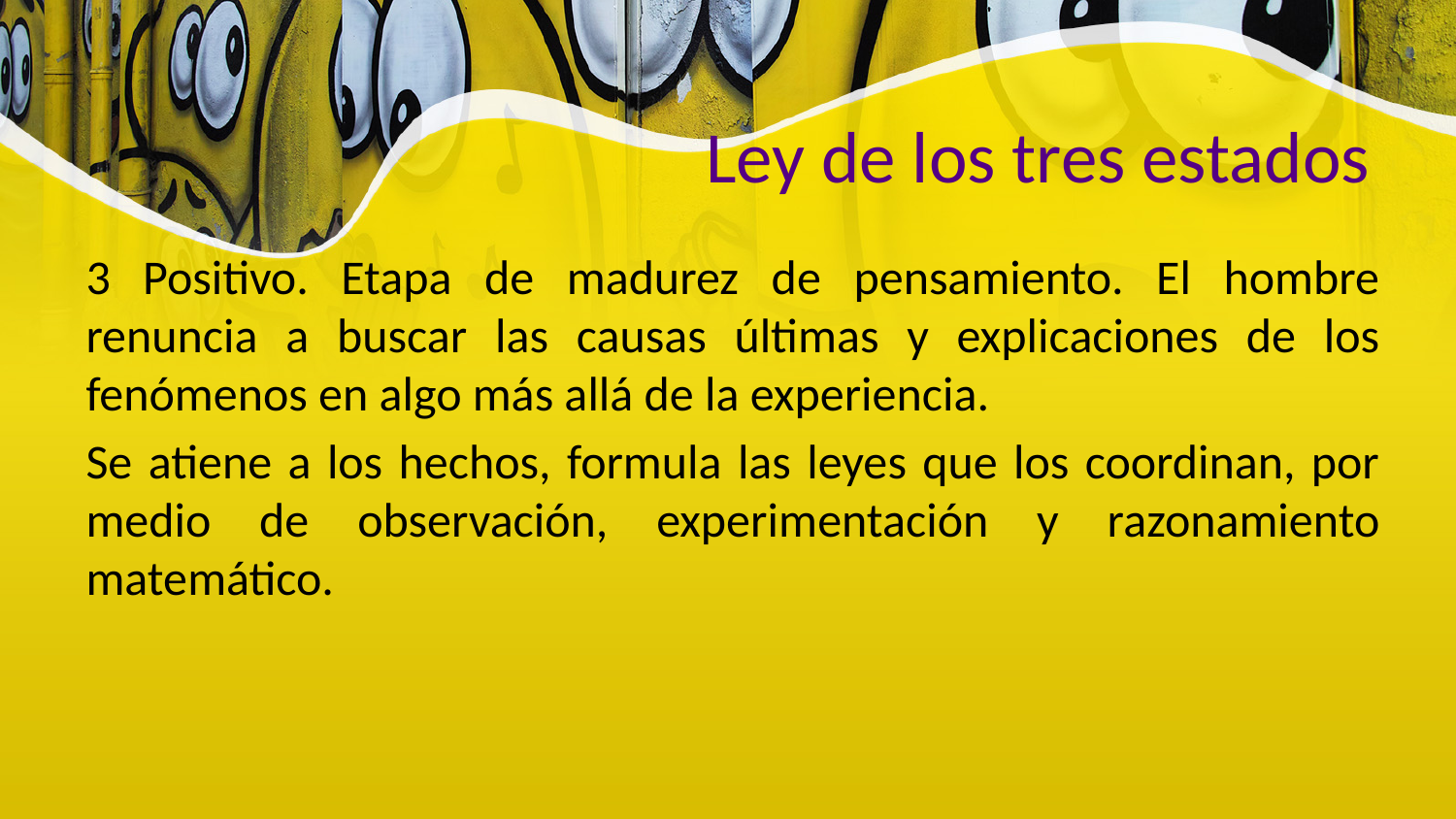

Ley de los tres estados
3 Positivo. Etapa de madurez de pensamiento. El hombre renuncia a buscar las causas últimas y explicaciones de los fenómenos en algo más allá de la experiencia.
Se atiene a los hechos, formula las leyes que los coordinan, por medio de observación, experimentación y razonamiento matemático.